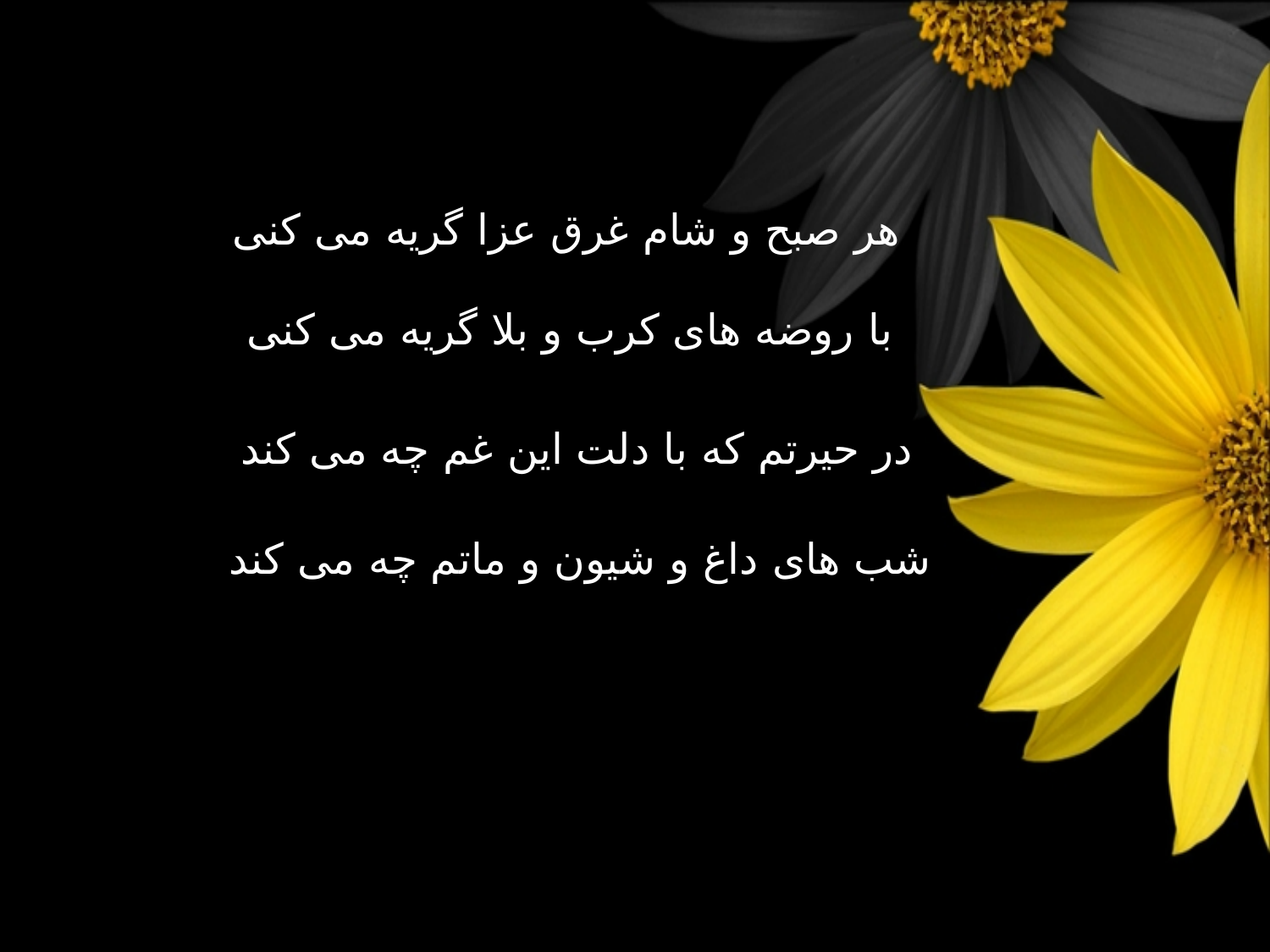

هر صبح و شام غرق عزا گریه می کنی
با روضه های کرب و بلا گریه می کنی
در حیرتم که با دلت این غم چه می کند
شب های داغ و شیون و ماتم چه می کند